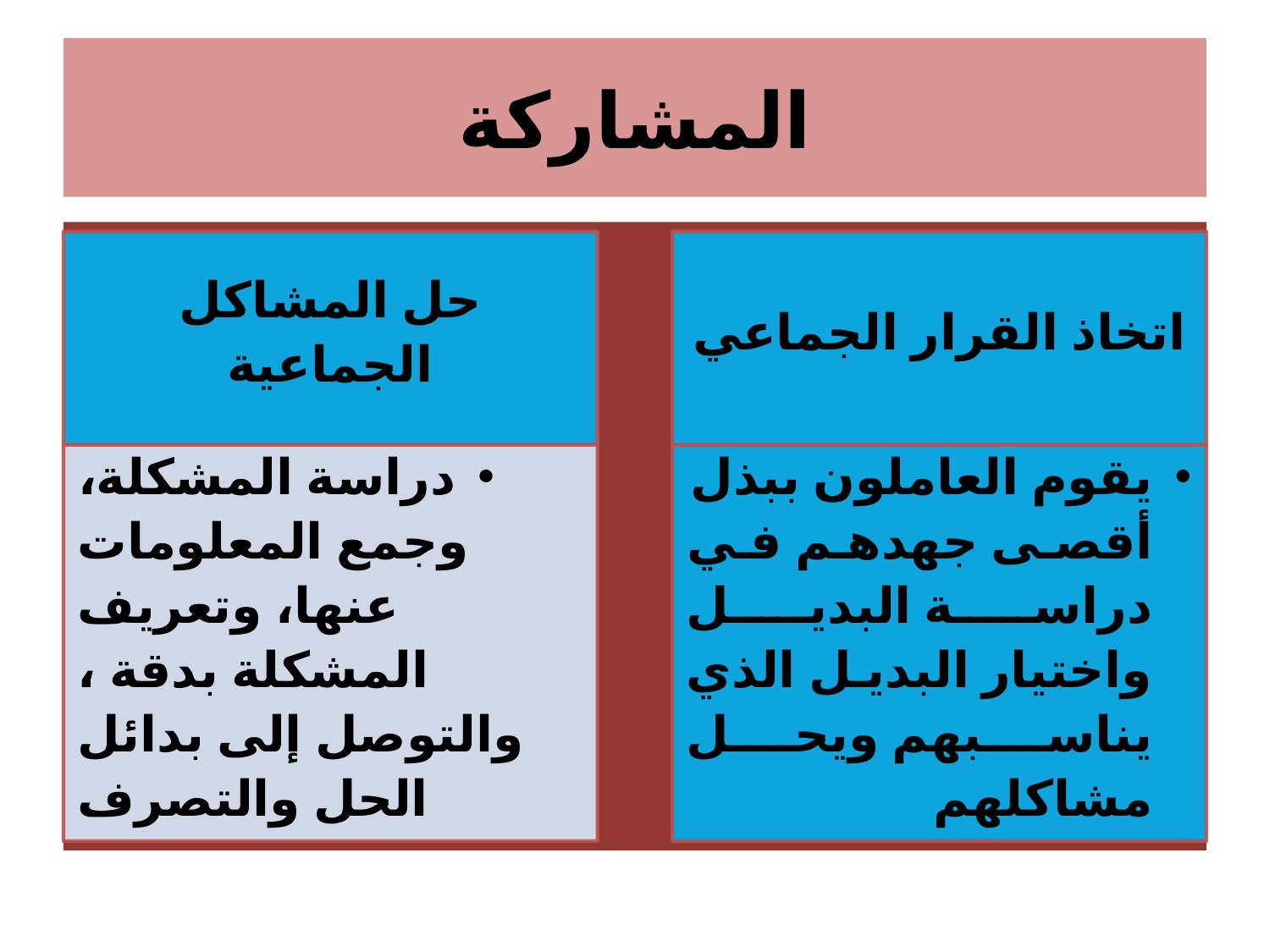

# المشاركة
اتخاذ القرار الجماعي
حل المشاكل الجماعية
دراسة المشكلة، وجمع المعلومات عنها، وتعريف المشكلة بدقة ، والتوصل إلى بدائل الحل والتصرف